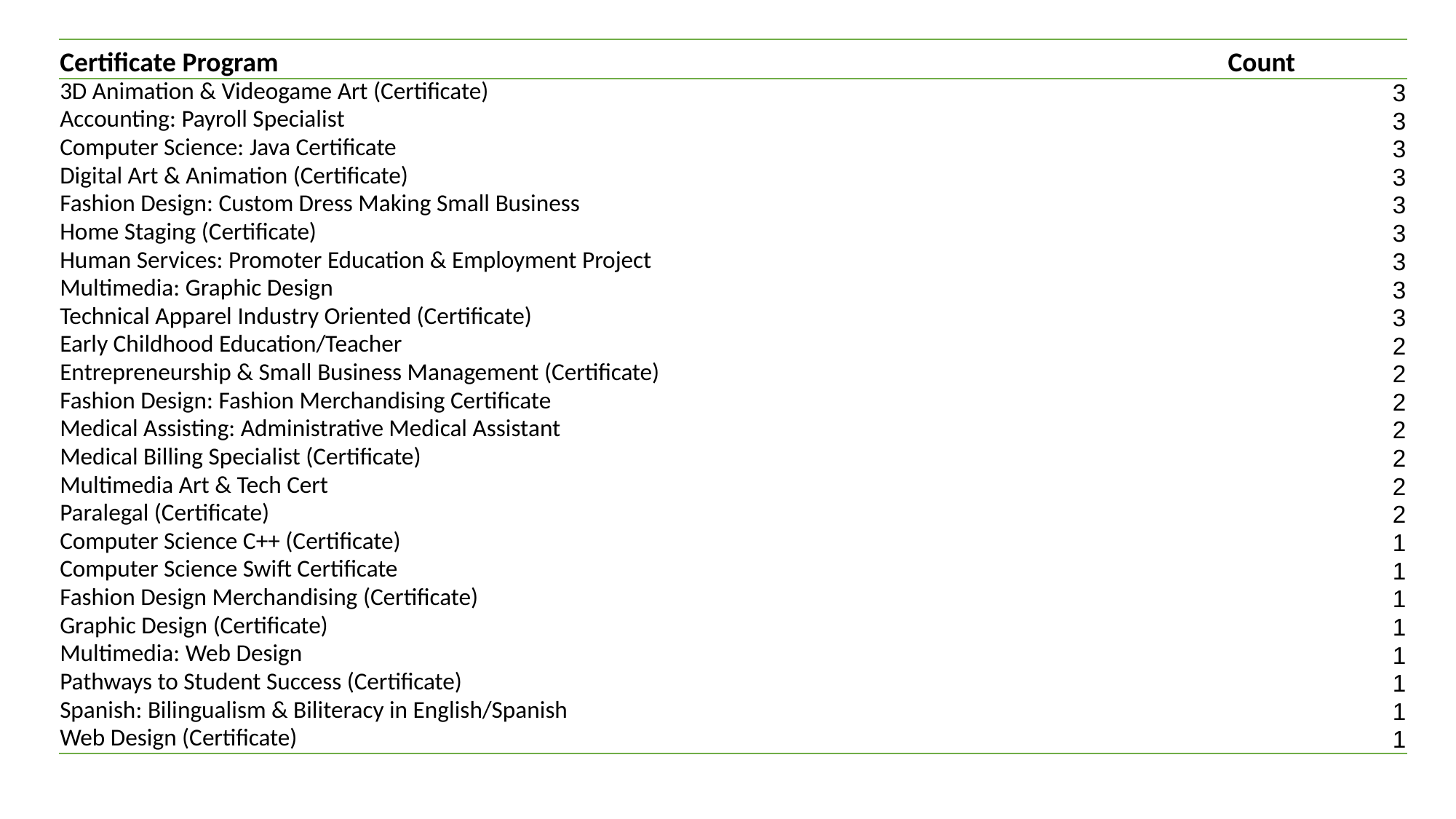

| Certificate Program | Count |
| --- | --- |
| 3D Animation & Videogame Art (Certificate) | 3 |
| Accounting: Payroll Specialist | 3 |
| Computer Science: Java Certificate | 3 |
| Digital Art & Animation (Certificate) | 3 |
| Fashion Design: Custom Dress Making Small Business | 3 |
| Home Staging (Certificate) | 3 |
| Human Services: Promoter Education & Employment Project | 3 |
| Multimedia: Graphic Design | 3 |
| Technical Apparel Industry Oriented (Certificate) | 3 |
| Early Childhood Education/Teacher | 2 |
| Entrepreneurship & Small Business Management (Certificate) | 2 |
| Fashion Design: Fashion Merchandising Certificate | 2 |
| Medical Assisting: Administrative Medical Assistant | 2 |
| Medical Billing Specialist (Certificate) | 2 |
| Multimedia Art & Tech Cert | 2 |
| Paralegal (Certificate) | 2 |
| Computer Science C++ (Certificate) | 1 |
| Computer Science Swift Certificate | 1 |
| Fashion Design Merchandising (Certificate) | 1 |
| Graphic Design (Certificate) | 1 |
| Multimedia: Web Design | 1 |
| Pathways to Student Success (Certificate) | 1 |
| Spanish: Bilingualism & Biliteracy in English/Spanish | 1 |
| Web Design (Certificate) | 1 |